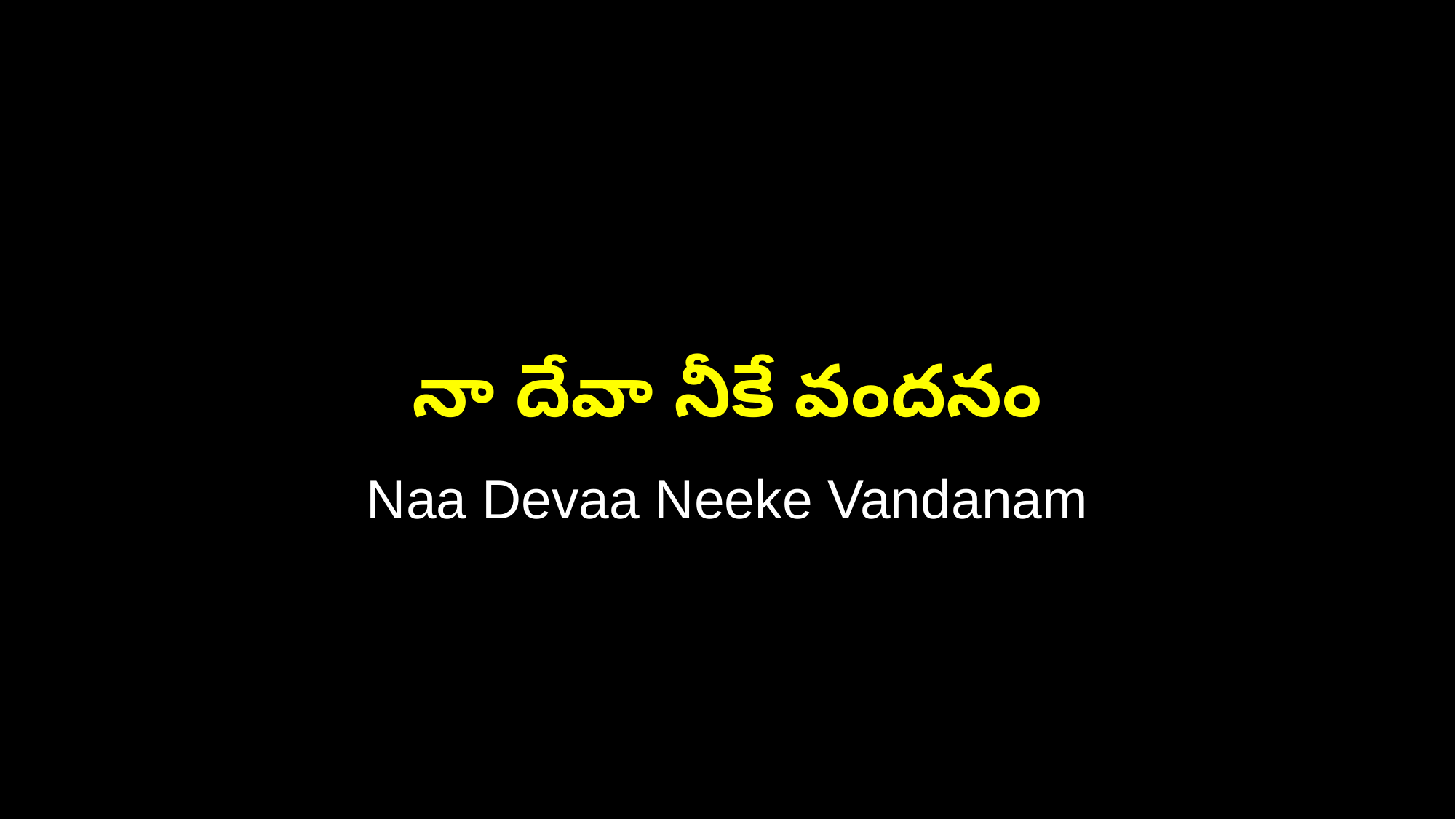

నా దేవా నీకే వందనం
Naa Devaa Neeke Vandanam